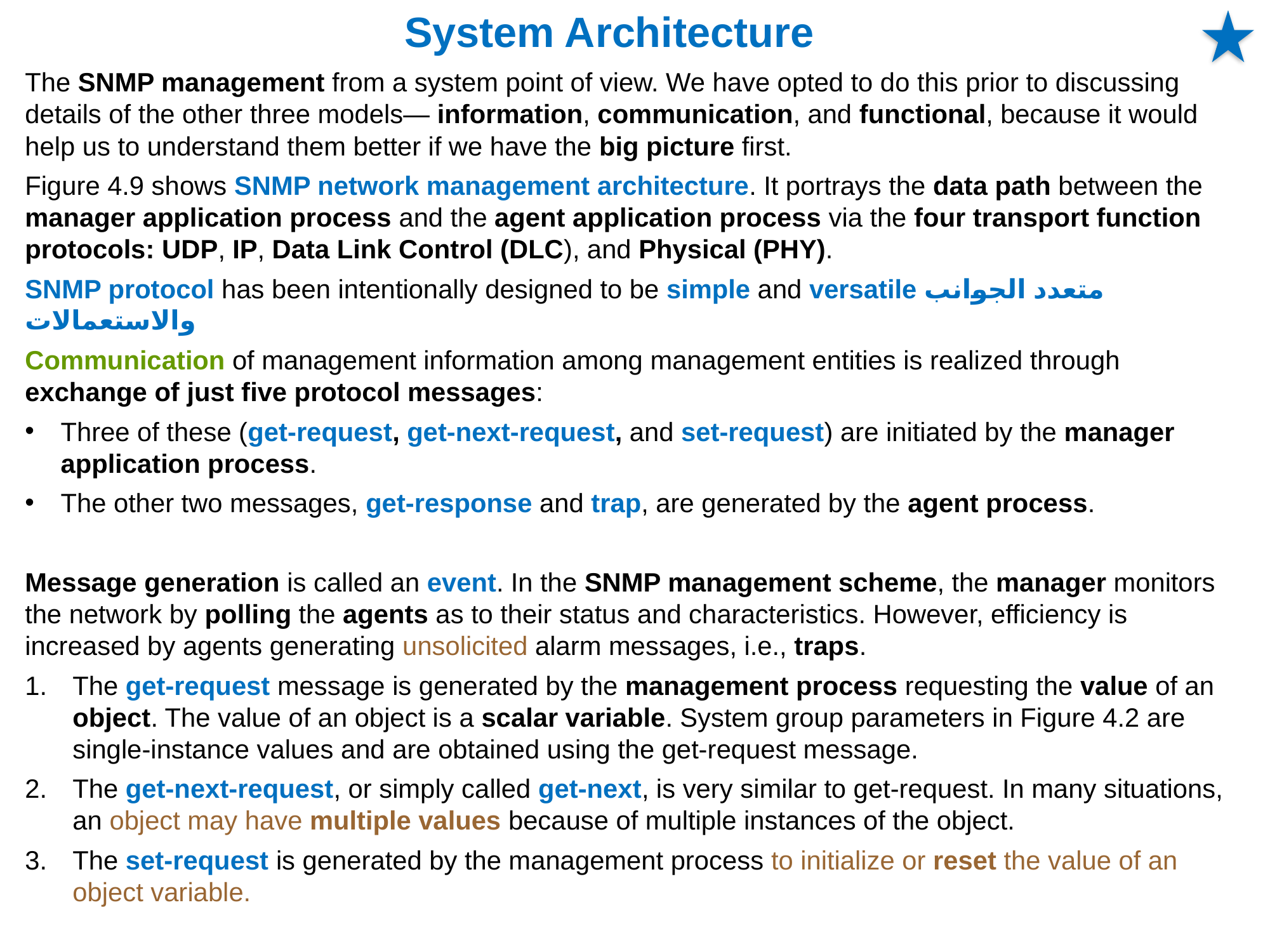

System Architecture

The SNMP management from a system point of view. We have opted to do this prior to discussing details of the other three models— information, communication, and functional, because it would help us to understand them better if we have the big picture first.
Figure 4.9 shows SNMP network management architecture. It portrays the data path between the manager application process and the agent application process via the four transport function protocols: UDP, IP, Data Link Control (DLC), and Physical (PHY).
SNMP protocol has been intentionally designed to be simple and versatile متعدد الجوانب والاستعمالات
Communication of management information among management entities is realized through exchange of just five protocol messages:
Three of these (get-request, get-next-request, and set-request) are initiated by the manager application process.
The other two messages, get-response and trap, are generated by the agent process.

Message generation is called an event. In the SNMP management scheme, the manager monitors the network by polling the agents as to their status and characteristics. However, efficiency is increased by agents generating unsolicited alarm messages, i.e., traps.
The get-request message is generated by the management process requesting the value of an object. The value of an object is a scalar variable. System group parameters in Figure 4.2 are single-instance values and are obtained using the get-request message.
The get-next-request, or simply called get-next, is very similar to get-request. In many situations, an object may have multiple values because of multiple instances of the object.
The set-request is generated by the management process to initialize or reset the value of an object variable.